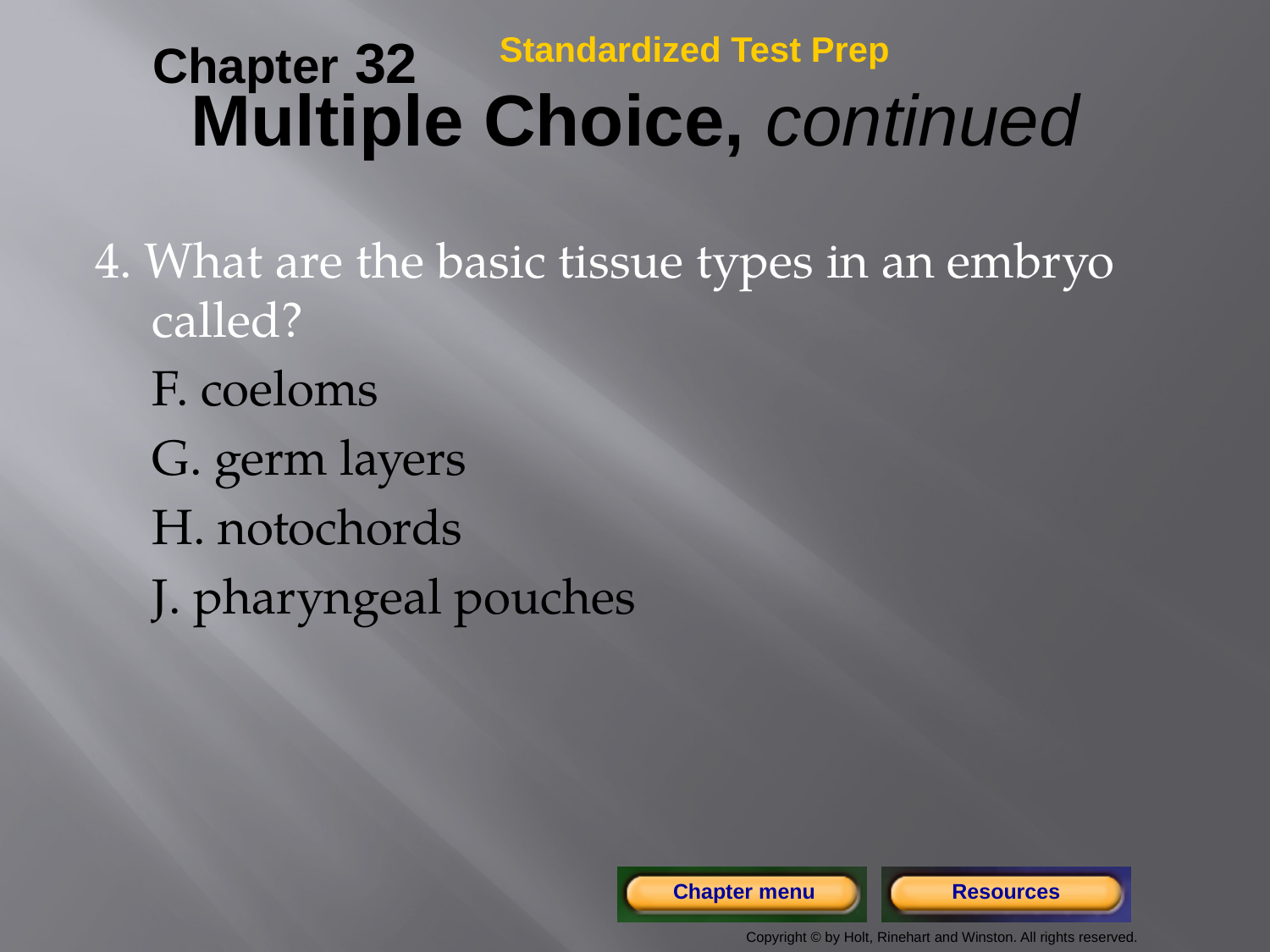

Chapter 32
Standardized Test Prep
# Multiple Choice, continued
4. What are the basic tissue types in an embryo called?
	F. coeloms
	G. germ layers
	H. notochords
	J. pharyngeal pouches